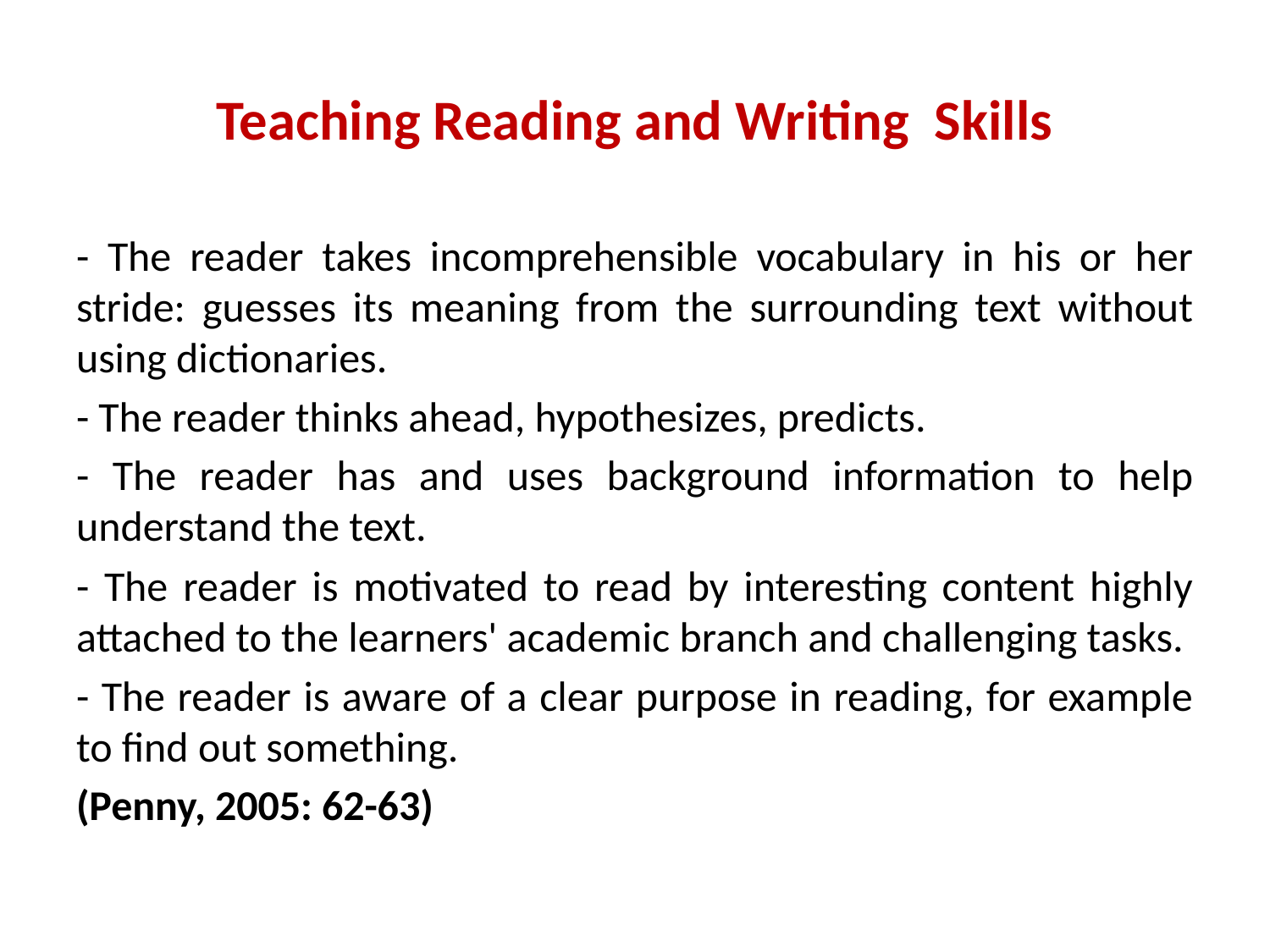

# Teaching Reading and Writing  Skills
- The reader takes incomprehensible vocabulary in his or her stride: guesses its meaning from the surrounding text without using dictionaries.
- The reader thinks ahead, hypothesizes, predicts.
- The reader has and uses background information to help understand the text.
- The reader is motivated to read by interesting content highly attached to the learners' academic branch and challenging tasks.
- The reader is aware of a clear purpose in reading, for example to find out something.
(Penny, 2005: 62-63)